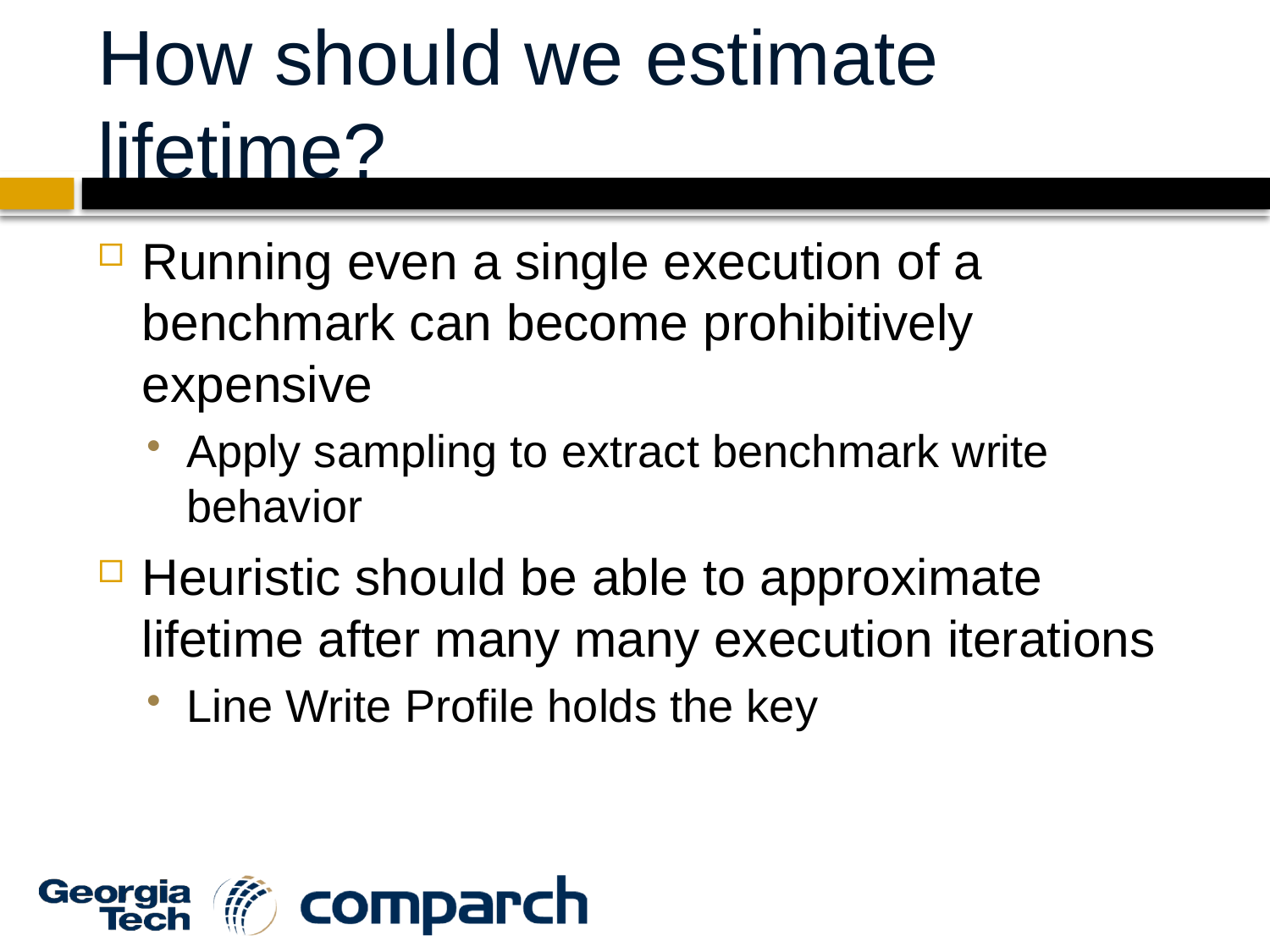

# How should we estimate lifetime?
Running even a single execution of a benchmark can become prohibitively expensive
Apply sampling to extract benchmark write behavior
Heuristic should be able to approximate lifetime after many many execution iterations
Line Write Profile holds the key